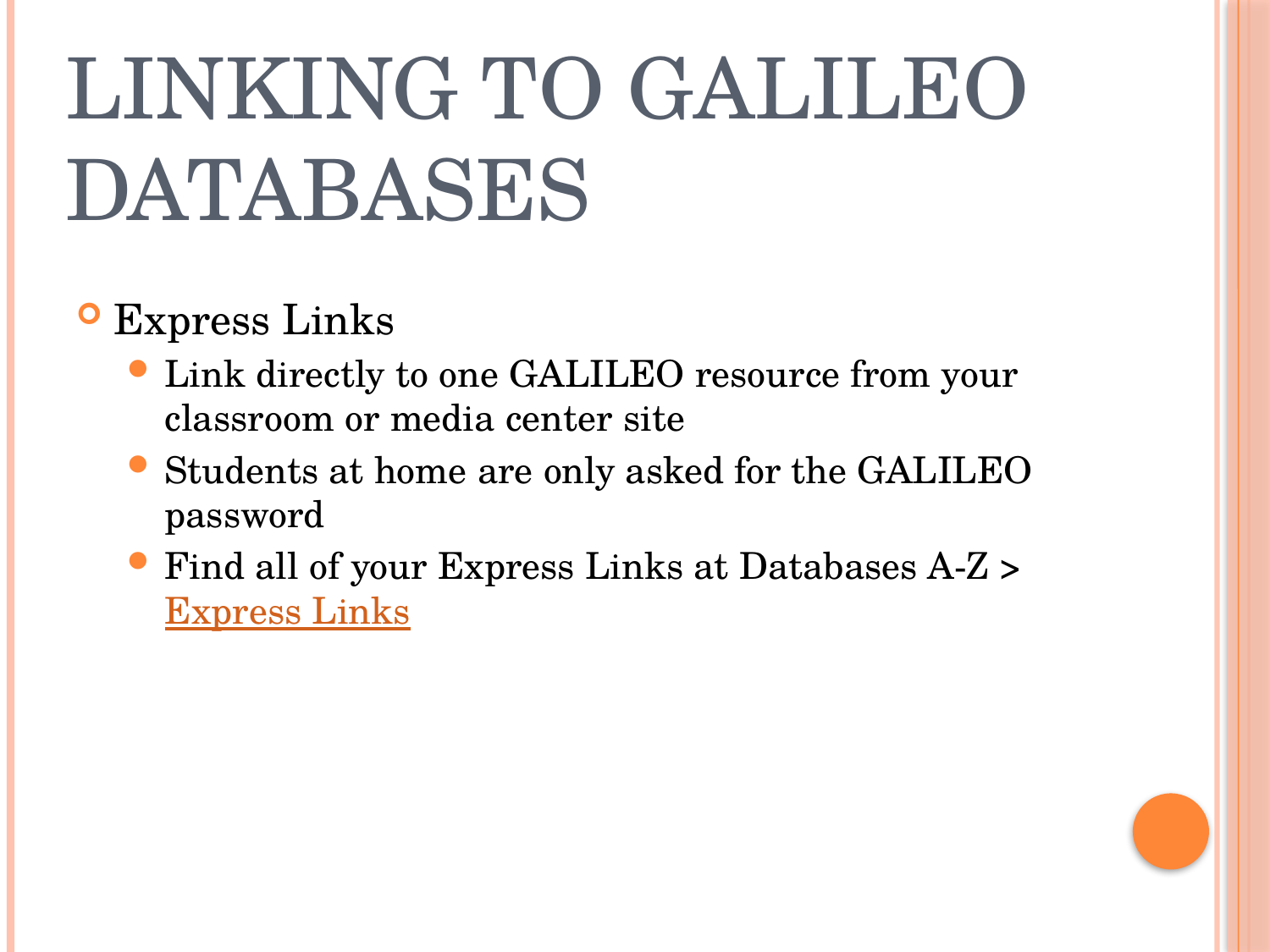

# Linking to GALILEO Databases
Express Links
Link directly to one GALILEO resource from your classroom or media center site
Students at home are only asked for the GALILEO password
Find all of your Express Links at Databases A-Z > Express Links